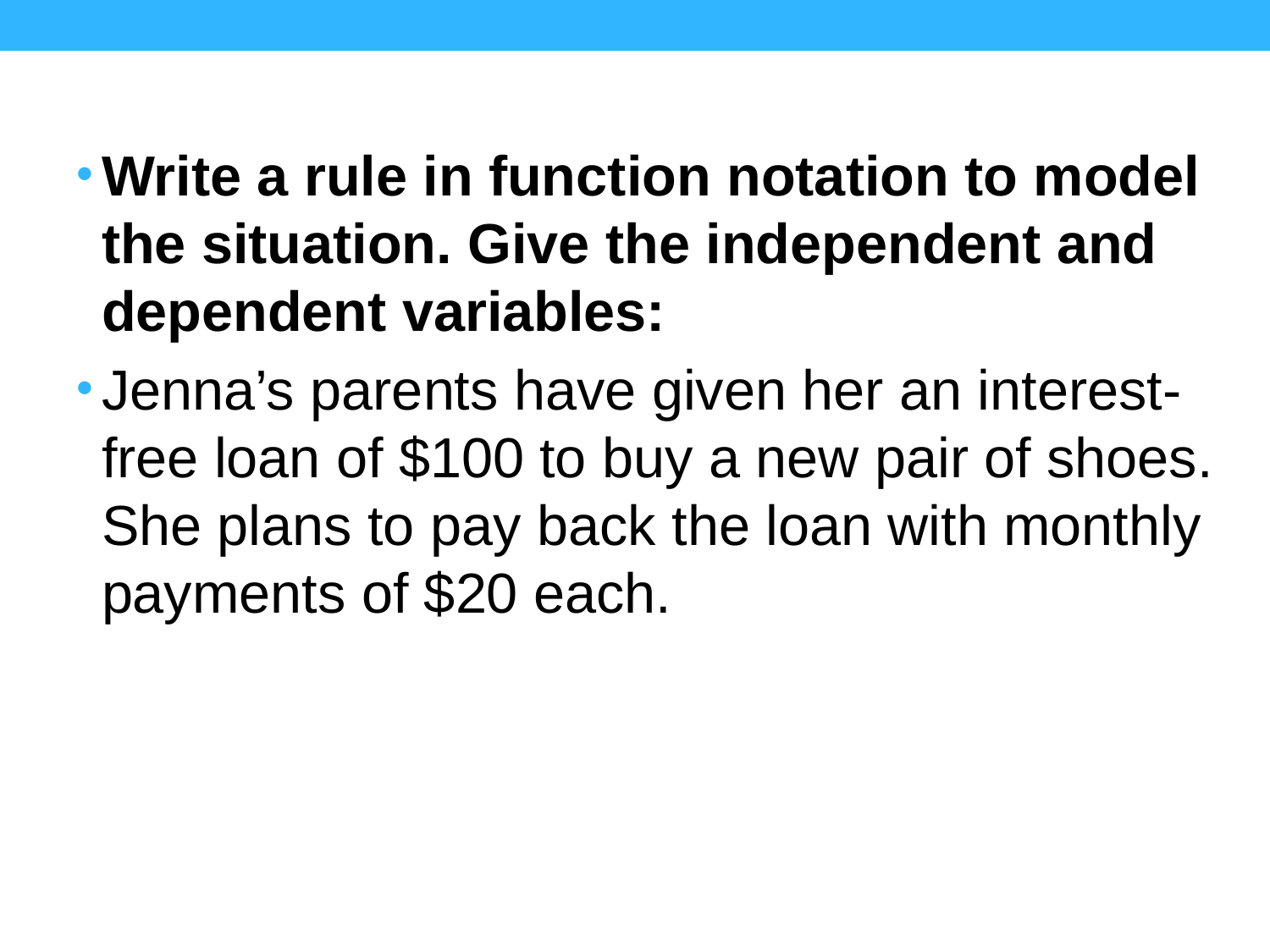

Write a rule in function notation to model the situation. Give the independent and dependent variables:
Jenna’s parents have given her an interest-free loan of $100 to buy a new pair of shoes. She plans to pay back the loan with monthly payments of $20 each.